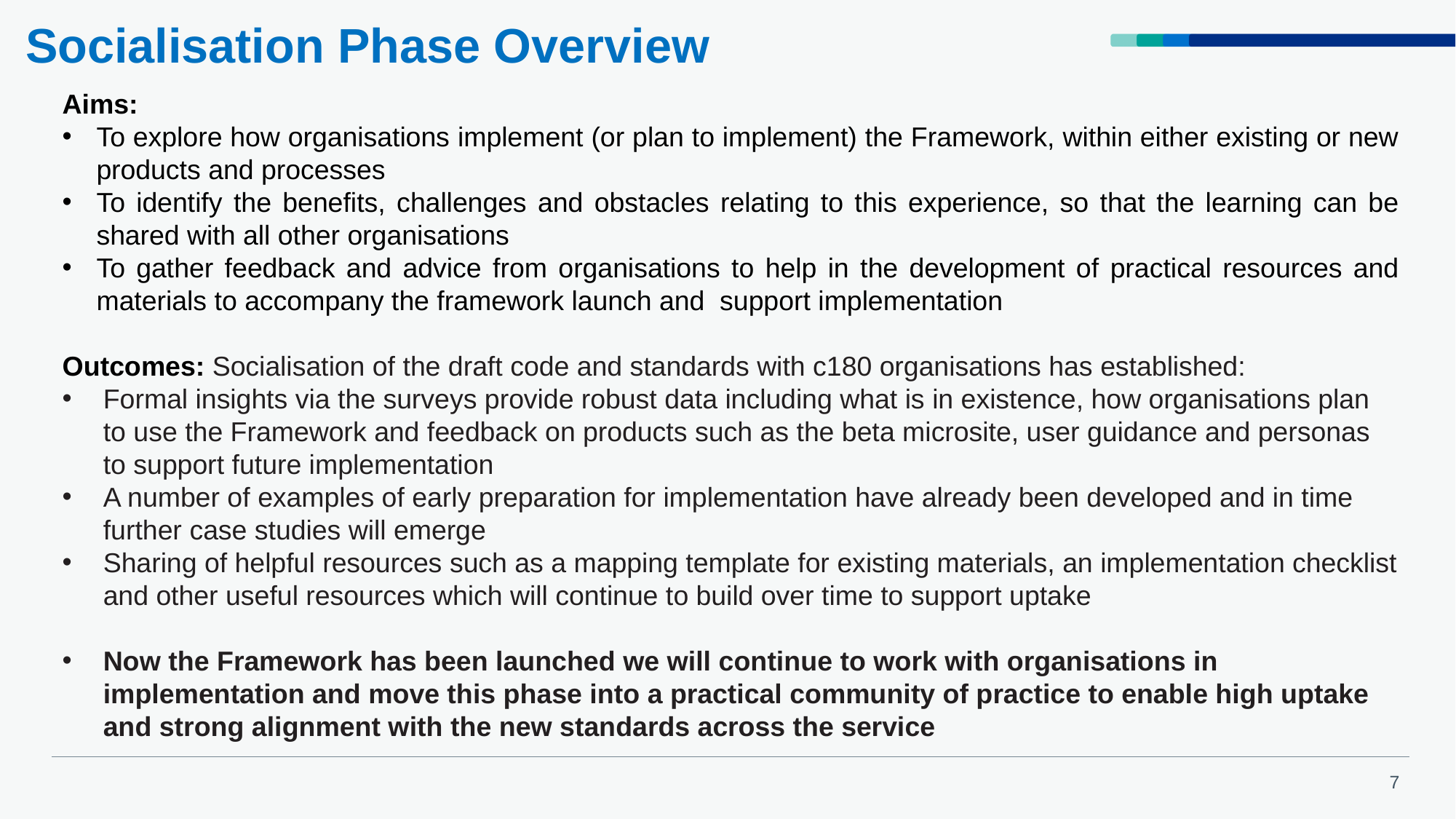

# Socialisation Phase Overview
Aims:
To explore how organisations implement (or plan to implement) the Framework, within either existing or new products and processes
To identify the benefits, challenges and obstacles relating to this experience, so that the learning can be shared with all other organisations
To gather feedback and advice from organisations to help in the development of practical resources and materials to accompany the framework launch and  support implementation

Outcomes: Socialisation of the draft code and standards with c180 organisations has established:
Formal insights via the surveys provide robust data including what is in existence, how organisations plan to use the Framework and feedback on products such as the beta microsite, user guidance and personas to support future implementation
A number of examples of early preparation for implementation have already been developed and in time further case studies will emerge
Sharing of helpful resources such as a mapping template for existing materials, an implementation checklist and other useful resources which will continue to build over time to support uptake

Now the Framework has been launched we will continue to work with organisations in implementation and move this phase into a practical community of practice to enable high uptake and strong alignment with the new standards across the service